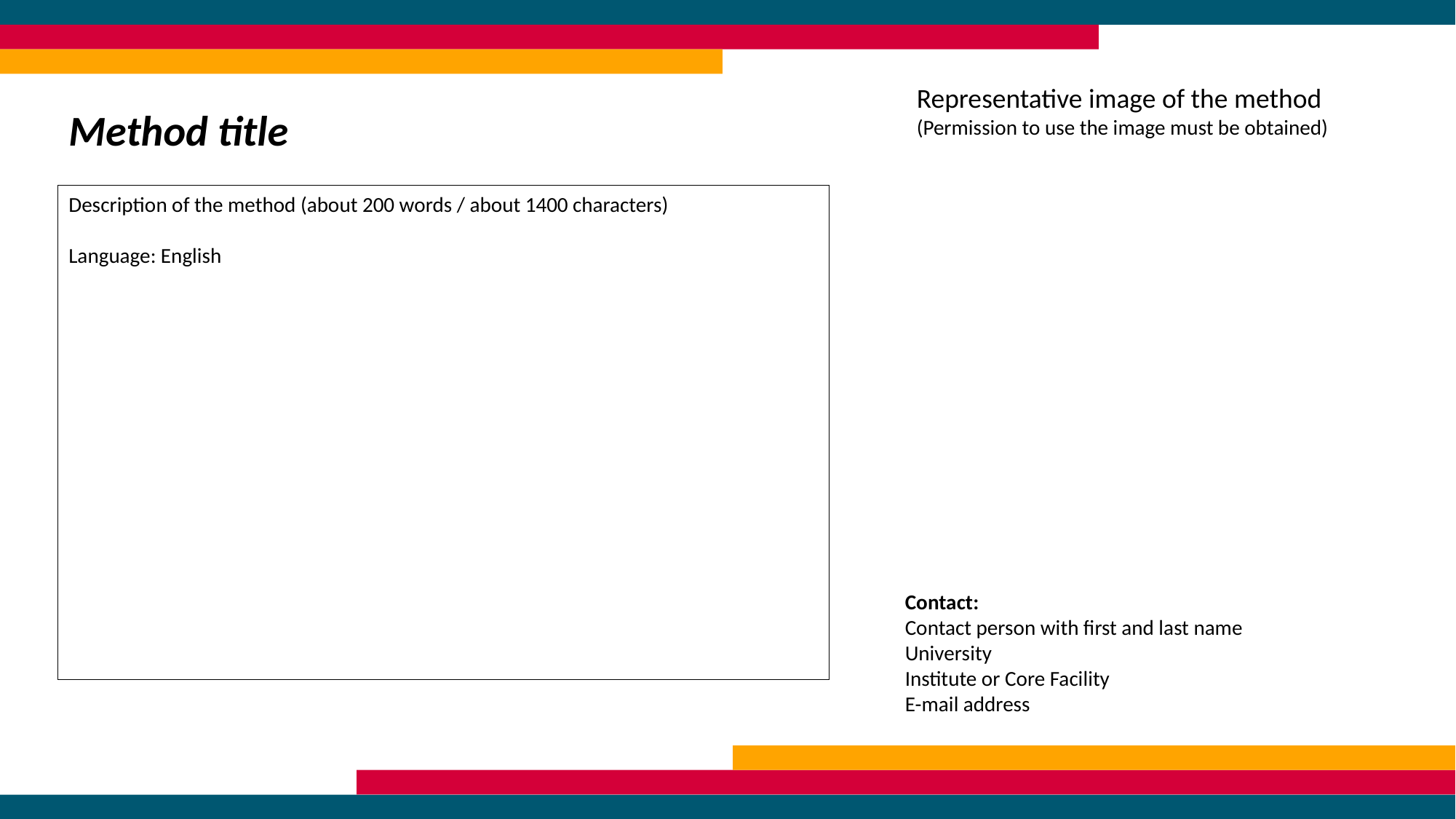

Representative image of the method
(Permission to use the image must be obtained)
Method title
Description of the method (about 200 words / about 1400 characters)

Language: English

Contact:
Contact person with first and last name
University
Institute or Core Facility
E-mail address